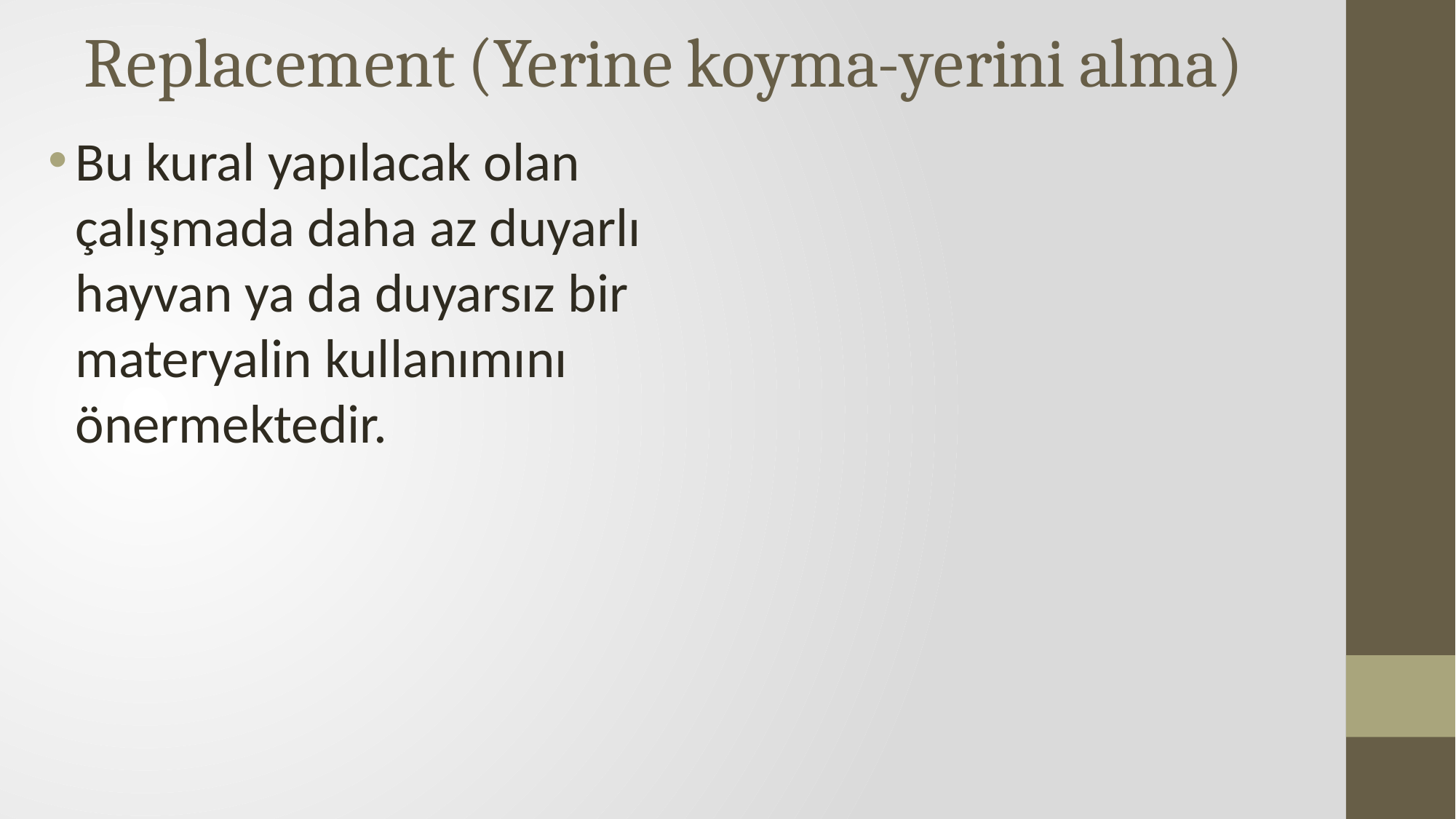

# Replacement (Yerine koyma-yerini alma)
Bu kural yapılacak olan çalışmada daha az duyarlı hayvan ya da duyarsız bir materyalin kullanımını önermektedir.